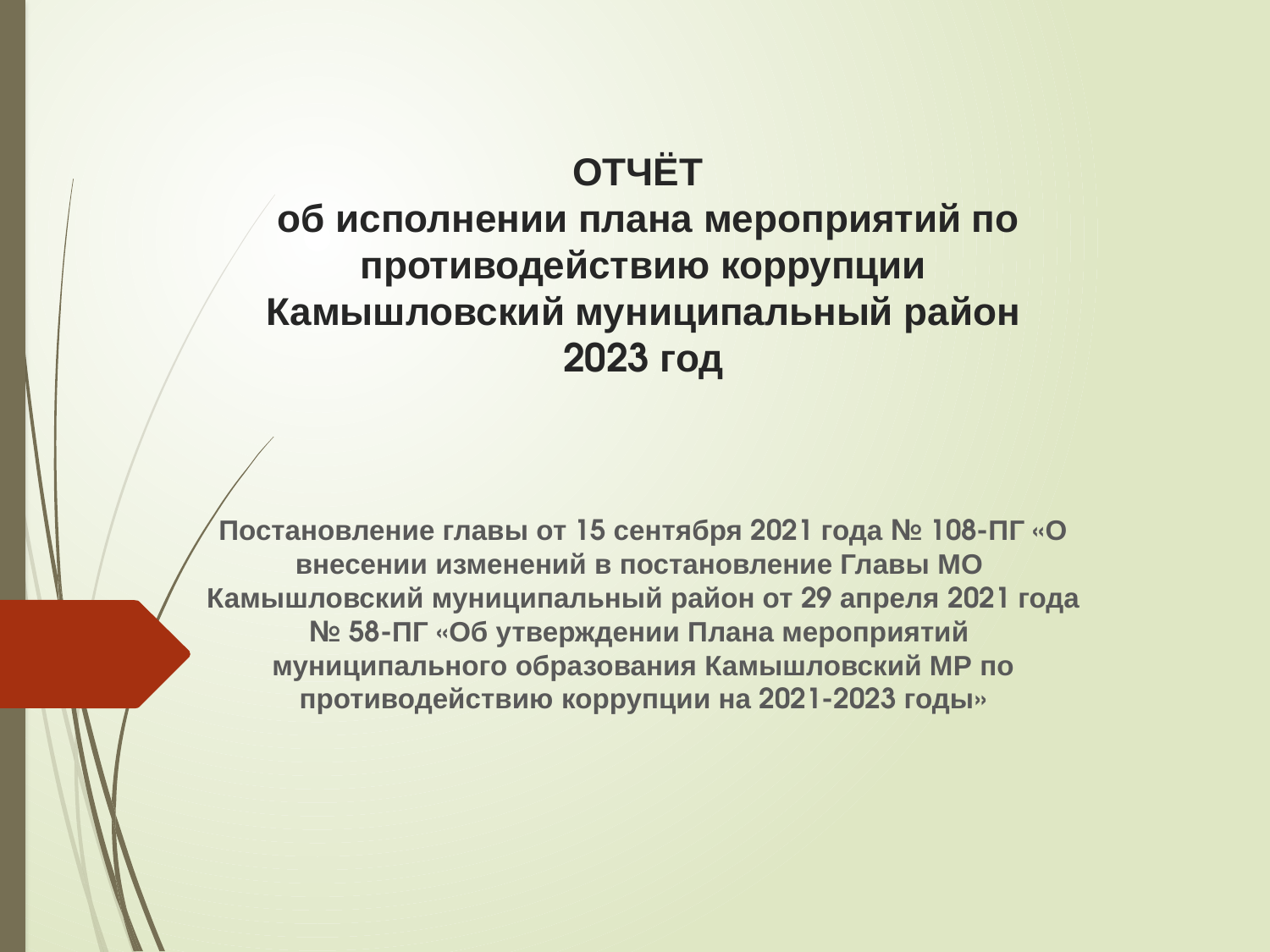

# ОТЧЁТ  об исполнении плана мероприятий по противодействию коррупции  Камышловский муниципальный район 2023 год
Постановление главы от 15 сентября 2021 года № 108-ПГ «О внесении изменений в постановление Главы МО  Камышловский муниципальный район от 29 апреля 2021 года № 58-ПГ «Об утверждении Плана мероприятий  муниципального образования Камышловский МР по противодействию коррупции на 2021-2023 годы»